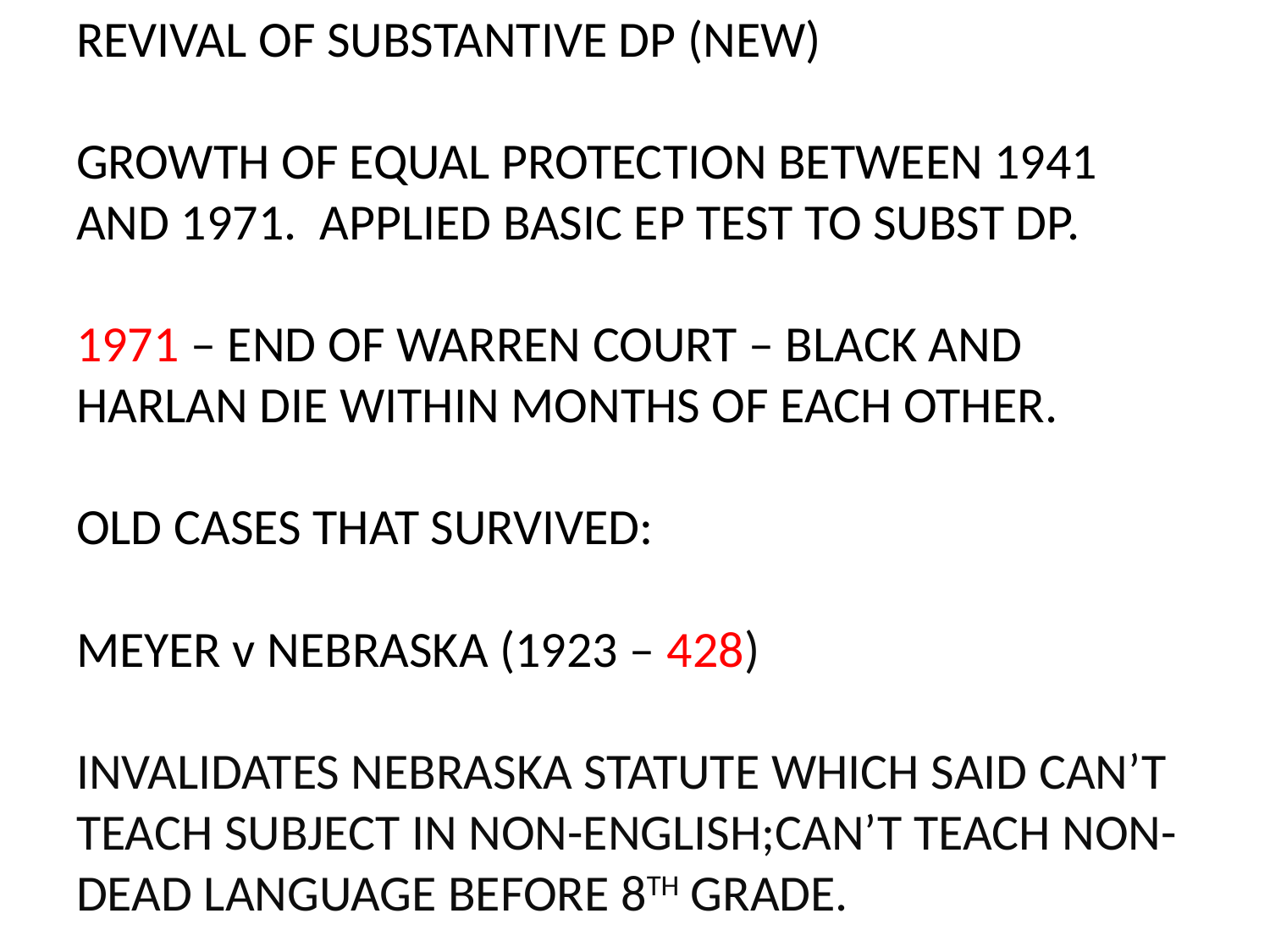

# REVIVAL OF SUBSTANTIVE DP (NEW) GROWTH OF EQUAL PROTECTION BETWEEN 1941 AND 1971.  APPLIED BASIC EP TEST TO SUBST DP. 1971 – END OF WARREN COURT – BLACK AND HARLAN DIE WITHIN MONTHS OF EACH OTHER. OLD CASES THAT SURVIVED: MEYER v NEBRASKA (1923 – 428) INVALIDATES NEBRASKA STATUTE WHICH SAID CAN’T TEACH SUBJECT IN NON-ENGLISH;CAN’T TEACH NON-DEAD LANGUAGE BEFORE 8TH GRADE.